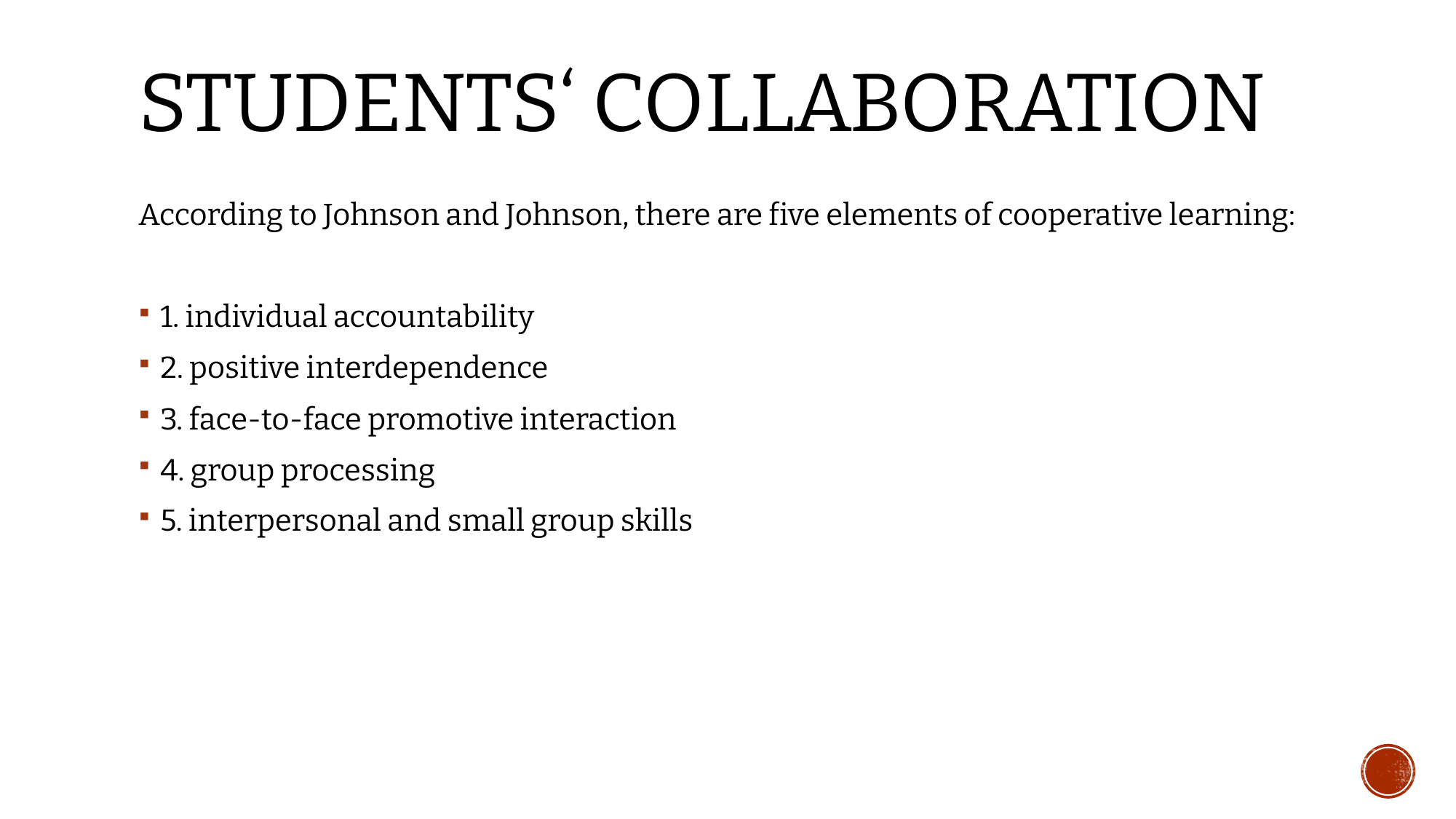

# Students‘ collaboration
According to Johnson and Johnson, there are five elements of cooperative learning:

1. individual accountability
2. positive interdependence
3. face-to-face promotive interaction
4. group processing
5. interpersonal and small group skills